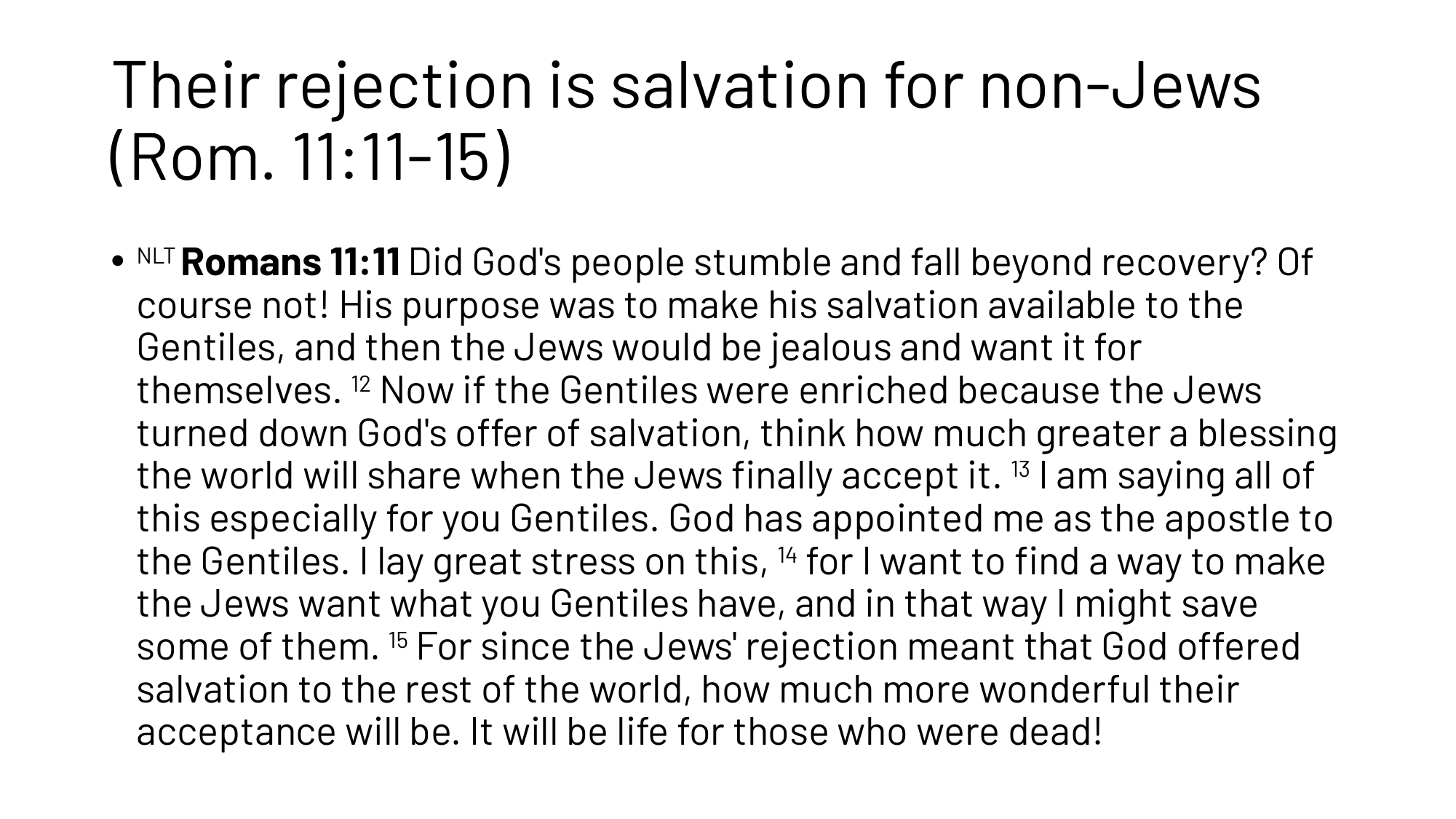

# Their rejection is salvation for non-Jews  (Rom. 11:11-15)
NLT Romans 11:11 Did God's people stumble and fall beyond recovery? Of course not! His purpose was to make his salvation available to the Gentiles, and then the Jews would be jealous and want it for themselves. 12 Now if the Gentiles were enriched because the Jews turned down God's offer of salvation, think how much greater a blessing the world will share when the Jews finally accept it. 13 I am saying all of this especially for you Gentiles. God has appointed me as the apostle to the Gentiles. I lay great stress on this, 14 for I want to find a way to make the Jews want what you Gentiles have, and in that way I might save some of them. 15 For since the Jews' rejection meant that God offered salvation to the rest of the world, how much more wonderful their acceptance will be. It will be life for those who were dead!